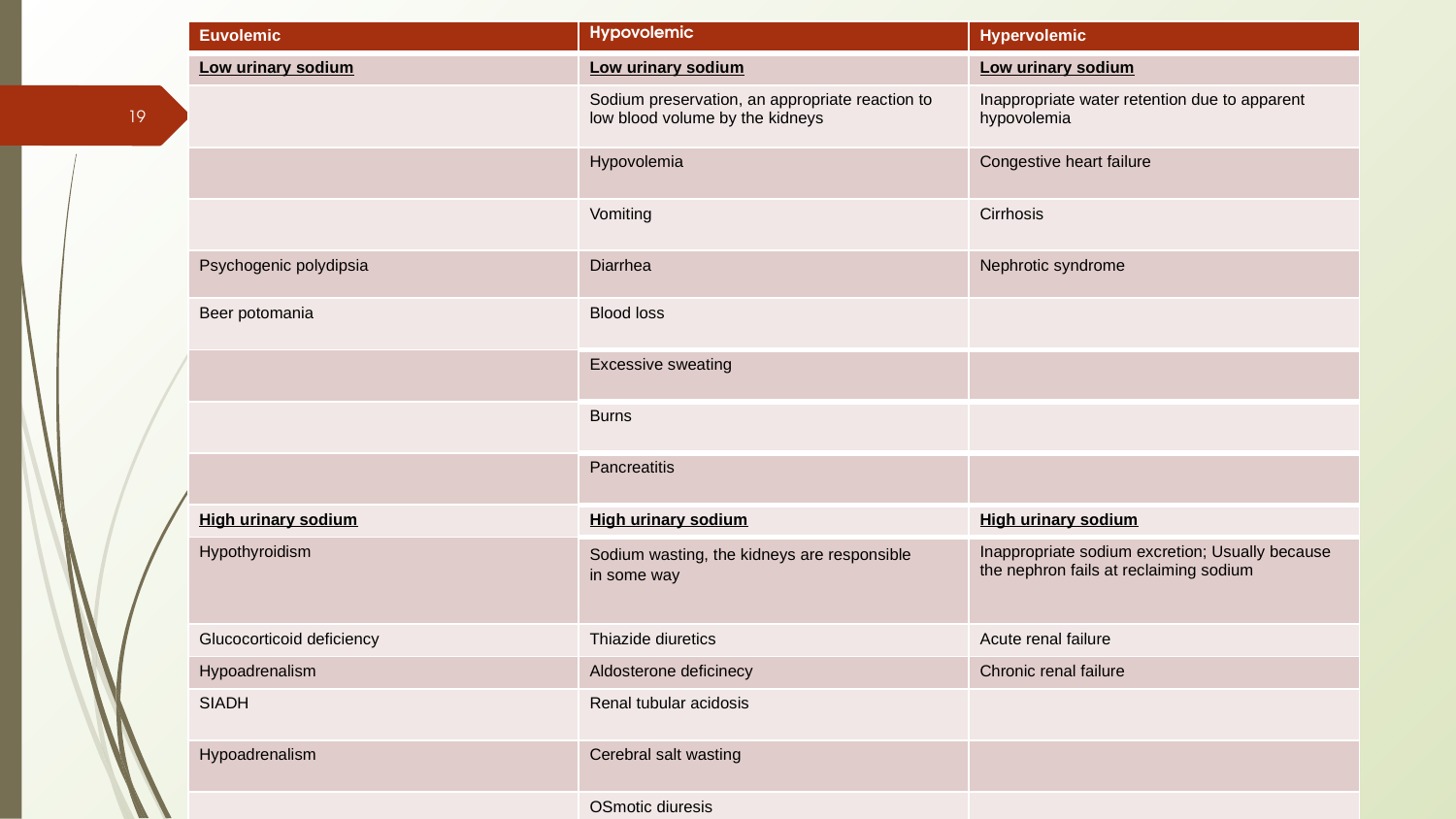

| Euvolemic | Hypovolemic | Hypervolemic |
| --- | --- | --- |
| Low urinary sodium | Low urinary sodium | Low urinary sodium |
|  | Sodium preservation, an appropriate reaction to low blood volume by the kidneys | Inappropriate water retention due to apparent hypovolemia |
|  | Hypovolemia | Congestive heart failure |
|  | Vomiting | Cirrhosis |
| Psychogenic polydipsia | Diarrhea | Nephrotic syndrome |
| Beer potomania | Blood loss |  |
|  | Excessive sweating |  |
|  | Burns |  |
|  | Pancreatitis |  |
| High urinary sodium | High urinary sodium | High urinary sodium |
| Hypothyroidism | Sodium wasting, the kidneys are responsible in some way | Inappropriate sodium excretion; Usually because the nephron fails at reclaiming sodium |
| Glucocorticoid deficiency | Thiazide diuretics | Acute renal failure |
| Hypoadrenalism | Aldosterone deficinecy | Chronic renal failure |
| SIADH | Renal tubular acidosis |  |
| Hypoadrenalism | Cerebral salt wasting |  |
|  | OSmotic diuresis |  |
|  | Ketonuria |  |
|  | Bicarbonate wasting in metabolic alkalosis |  |
19